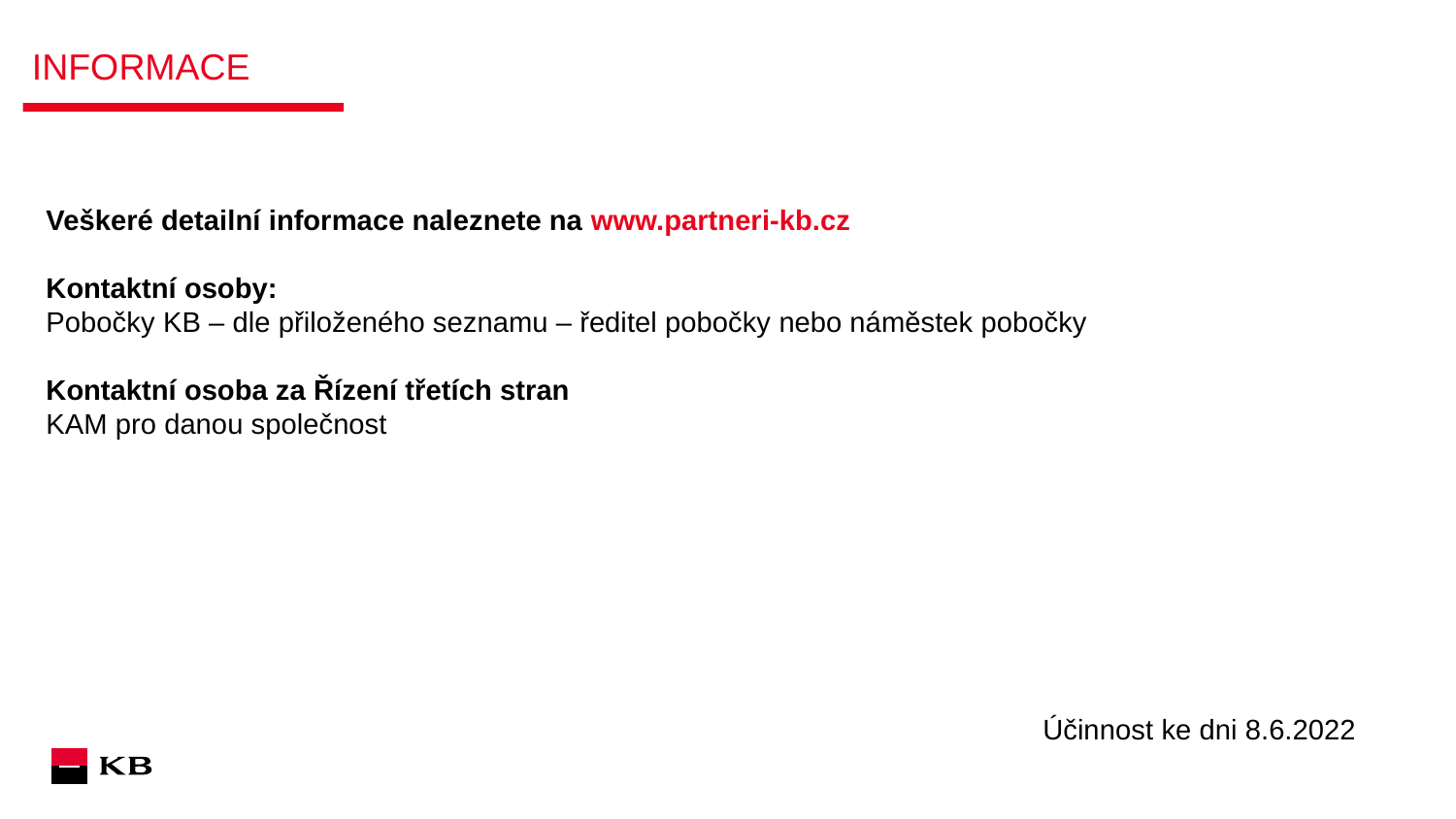

# INFORMACE
Veškeré detailní informace naleznete na www.partneri-kb.cz

Kontaktní osoby:
Pobočky KB – dle přiloženého seznamu – ředitel pobočky nebo náměstek pobočky

Kontaktní osoba za Řízení třetích stran
KAM pro danou společnost

Účinnost ke dni 8.6.2022